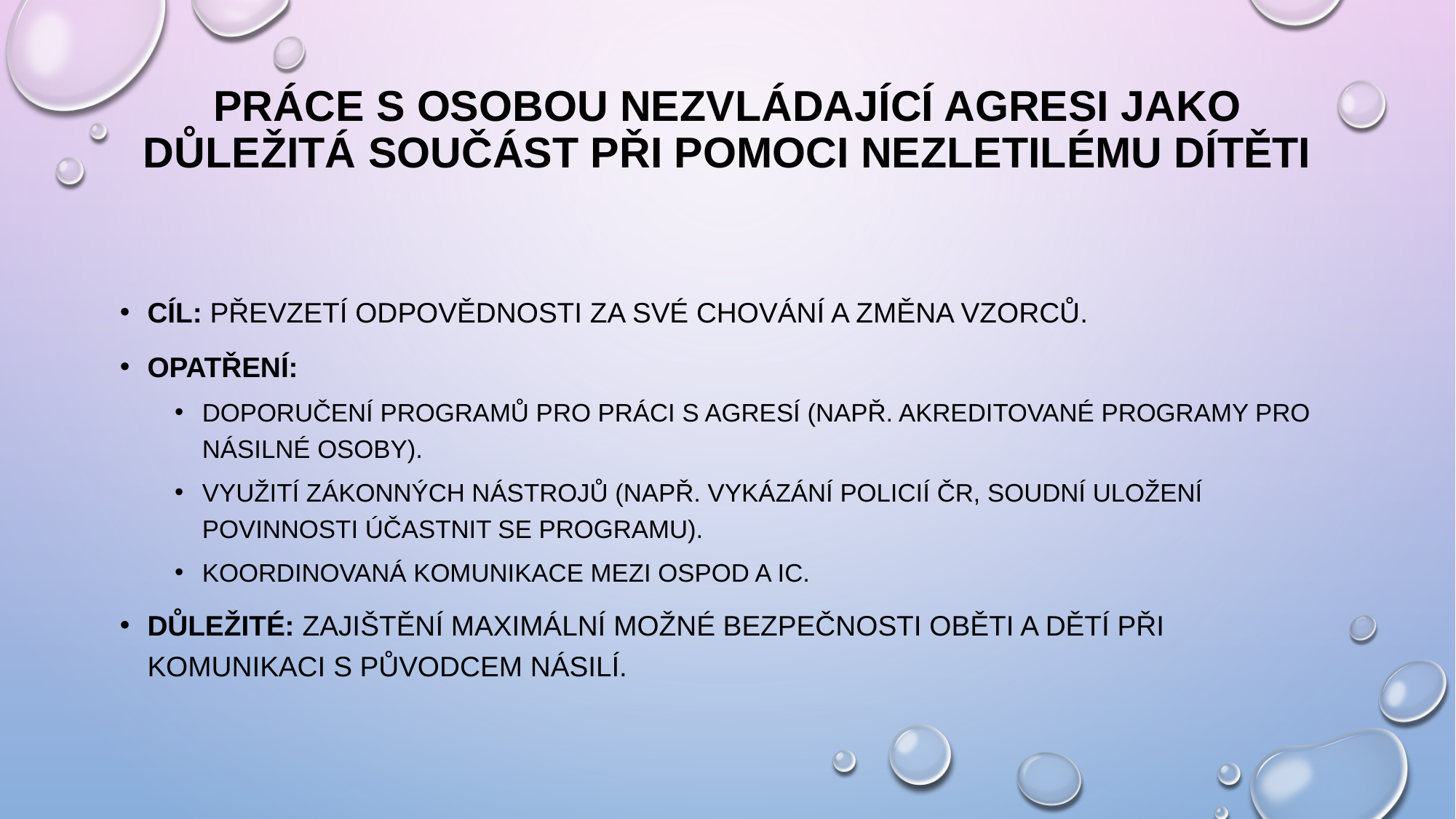

# Práce s osobou nezvládající agresi jako důležitá součást při pomoci nezletilému dítěti
Cíl: Převzetí odpovědnosti za své chování a změna vzorců.
Opatření:
Doporučení programů pro práci s agresí (např. akreditované programy pro násilné osoby).
Využití zákonných nástrojů (např. vykázání Policií ČR, soudní uložení povinnosti účastnit se programu).
Koordinovaná komunikace mezi OSPOD a IC.
Důležité: Zajištění maximální možné bezpečnosti oběti a dětí při komunikaci s původcem násilí.